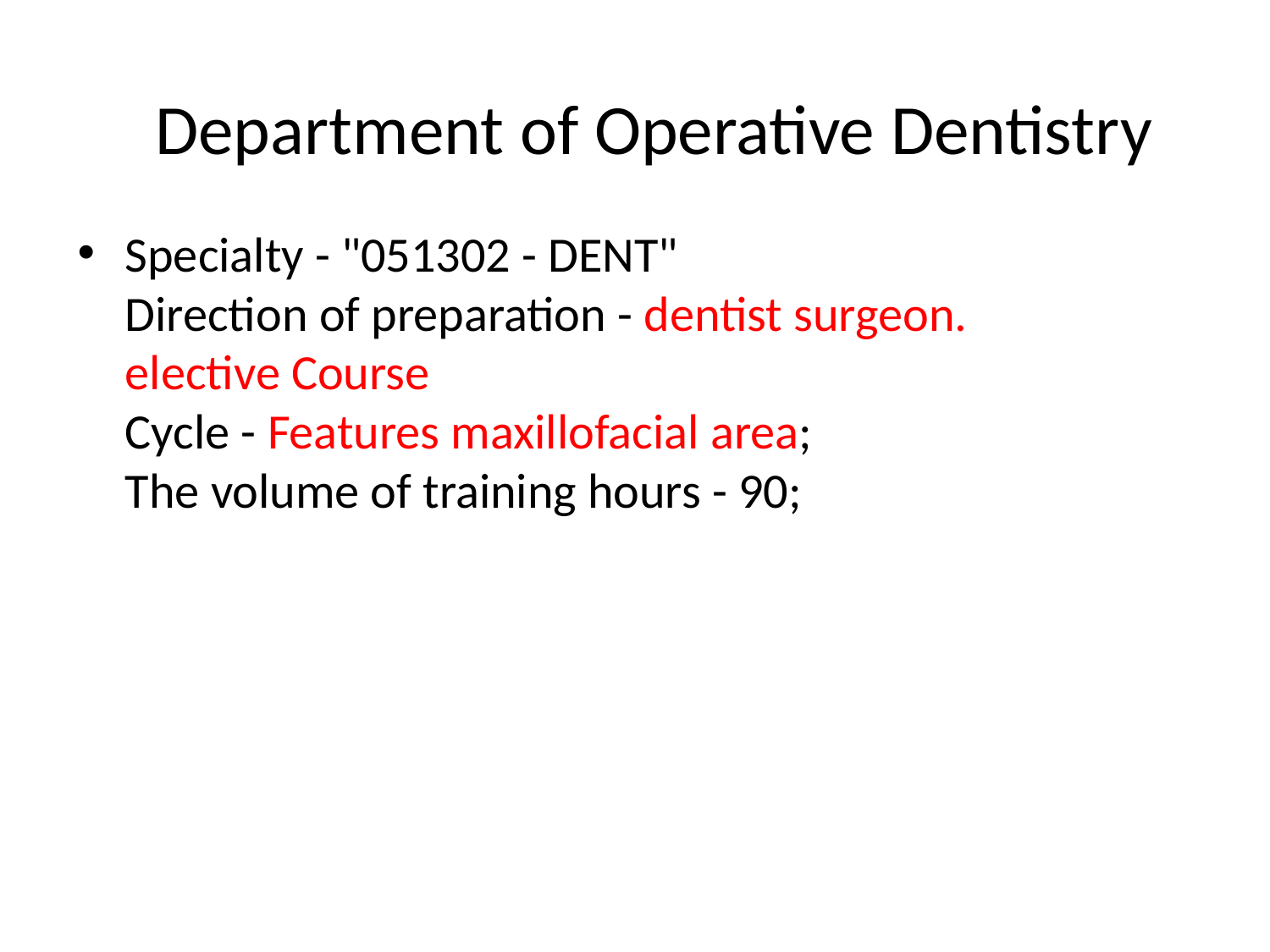

# Department of Operative Dentistry
Specialty - "051302 - DENT"
Direction of preparation - dentist surgeon.
elective Course
Cycle - Features maxillofacial area;
The volume of training hours - 90;